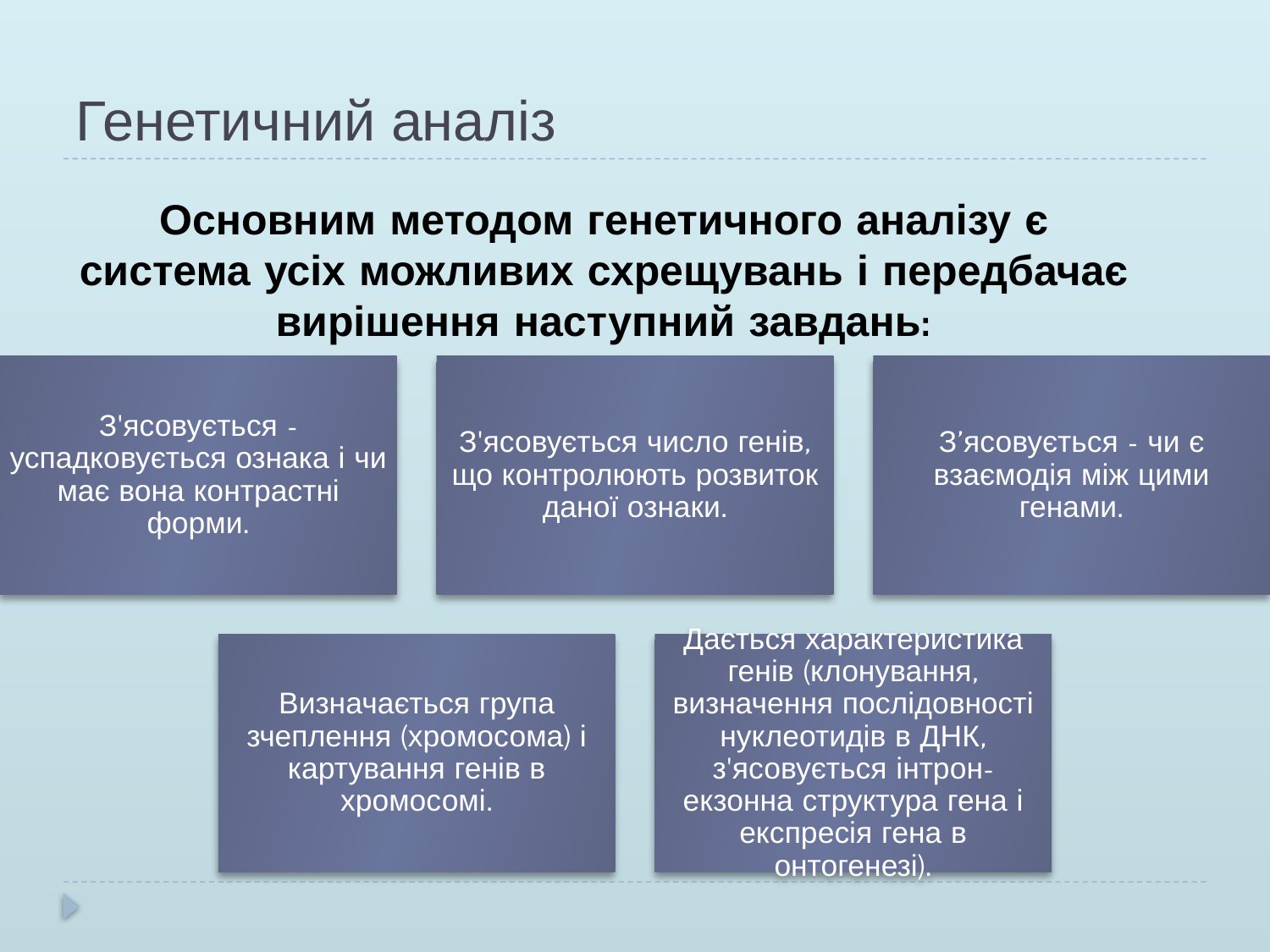

# Генетичний аналіз
Основним методом генетичного аналізу є система усіх можливих схрещувань і передбачає вирішення наступний завдань:
З'ясовується - успадковується ознака і чи має вона контрастні форми.
З'ясовується число генів, що контролюють розвиток даної ознаки.
З’ясовується - чи є взаємодія між цими генами.
Визначається група зчеплення (хромосома) і картування генів в хромосомі.
Дається характеристика генів (клонування, визначення послідовності нуклеотидів в ДНК, з'ясовується інтрон-екзонна структура гена і експресія гена в онтогенезі).